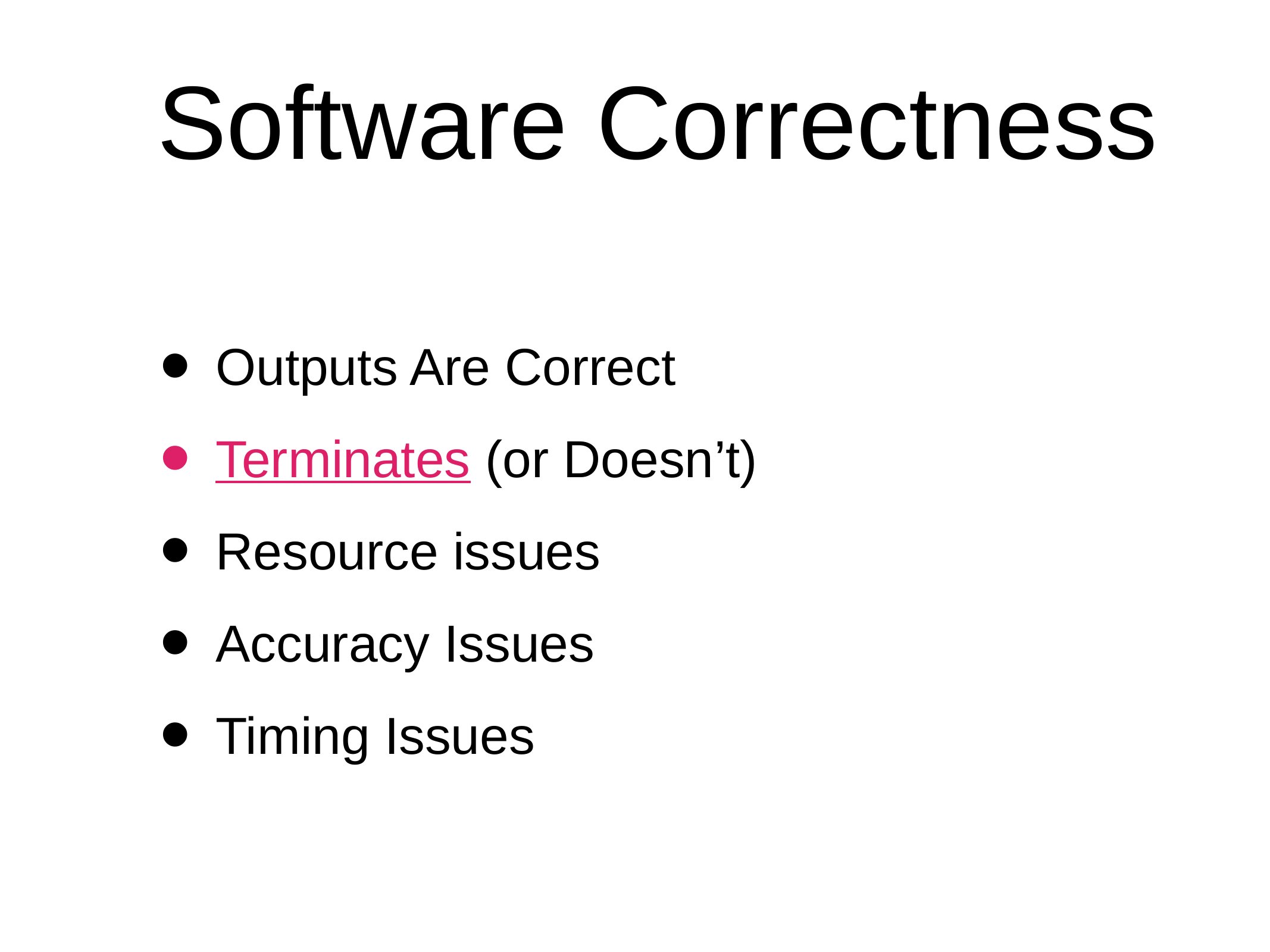

# Software Correctness
Outputs Are Correct
Terminates (or Doesn’t)
Resource issues
Accuracy Issues
Timing Issues